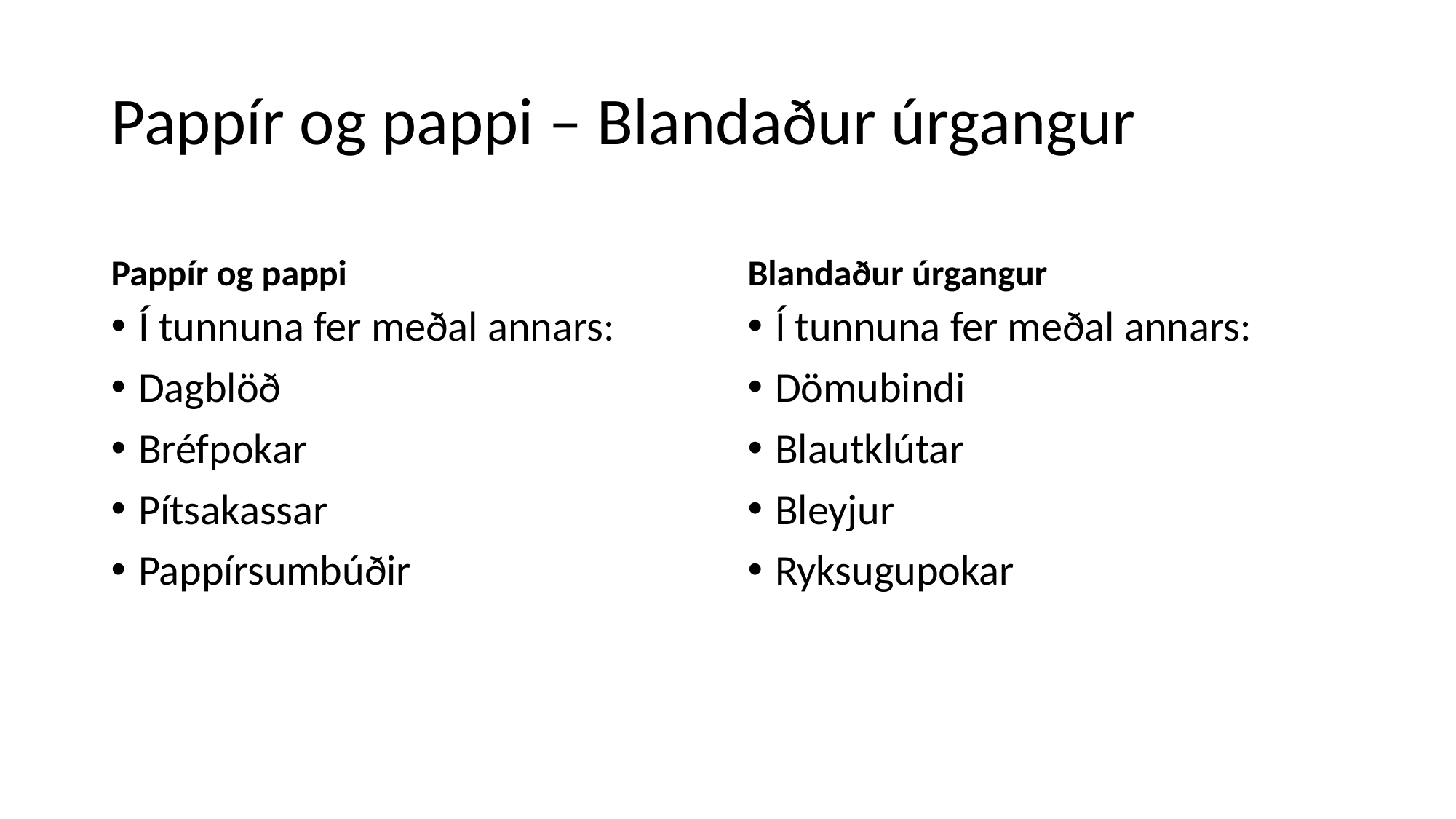

# Pappír og pappi – Blandaður úrgangur
Pappír og pappi
Blandaður úrgangur
Í tunnuna fer meðal annars:
Dagblöð
Bréfpokar
Pítsakassar
Pappírsumbúðir
Í tunnuna fer meðal annars:
Dömubindi
Blautklútar
Bleyjur
Ryksugupokar